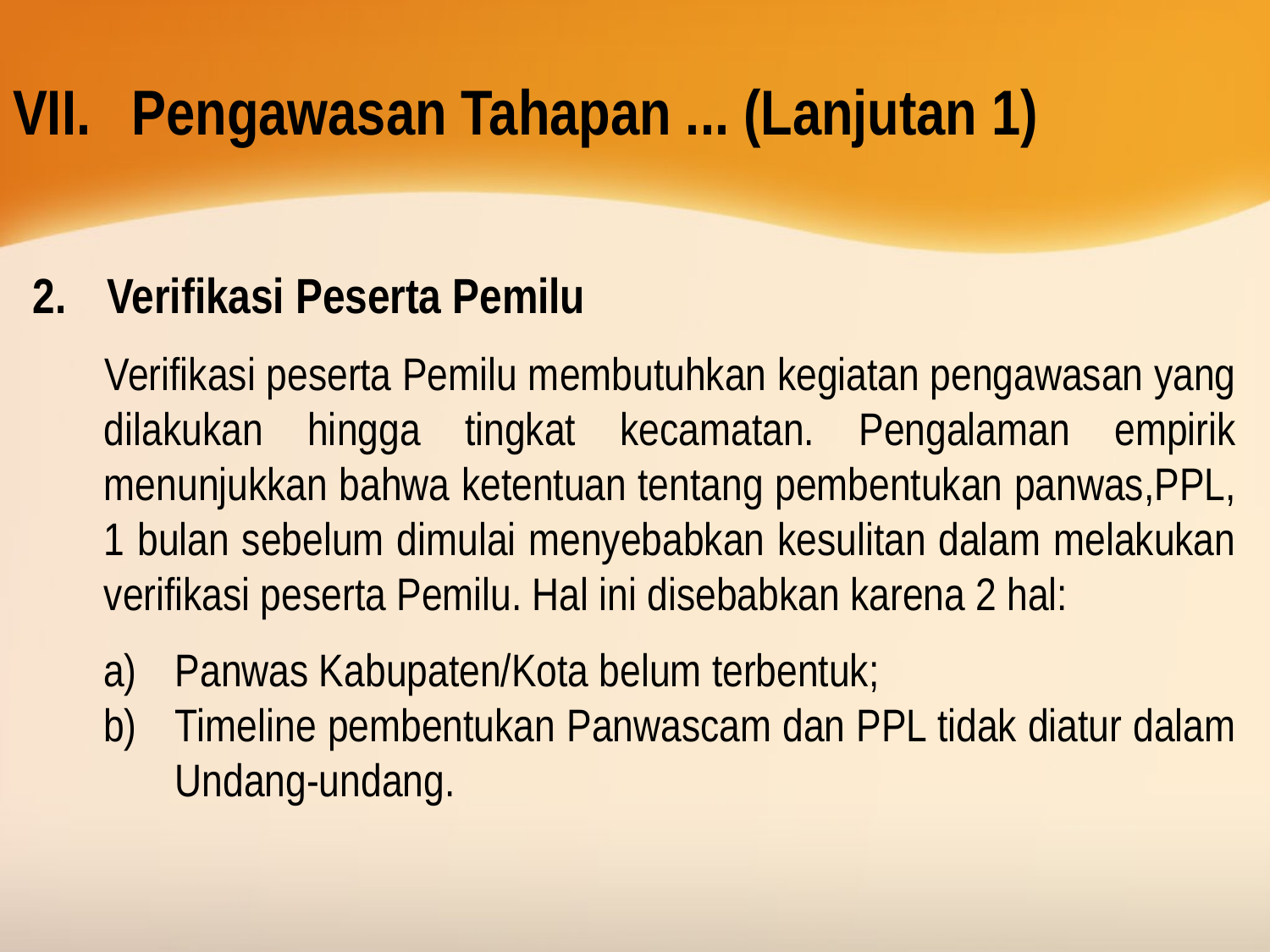

# Pengawasan Tahapan ... (Lanjutan 1)
Verifikasi Peserta Pemilu
Verifikasi peserta Pemilu membutuhkan kegiatan pengawasan yang dilakukan hingga tingkat kecamatan. Pengalaman empirik menunjukkan bahwa ketentuan tentang pembentukan panwas,PPL, 1 bulan sebelum dimulai menyebabkan kesulitan dalam melakukan verifikasi peserta Pemilu. Hal ini disebabkan karena 2 hal:
Panwas Kabupaten/Kota belum terbentuk;
Timeline pembentukan Panwascam dan PPL tidak diatur dalam Undang-undang.